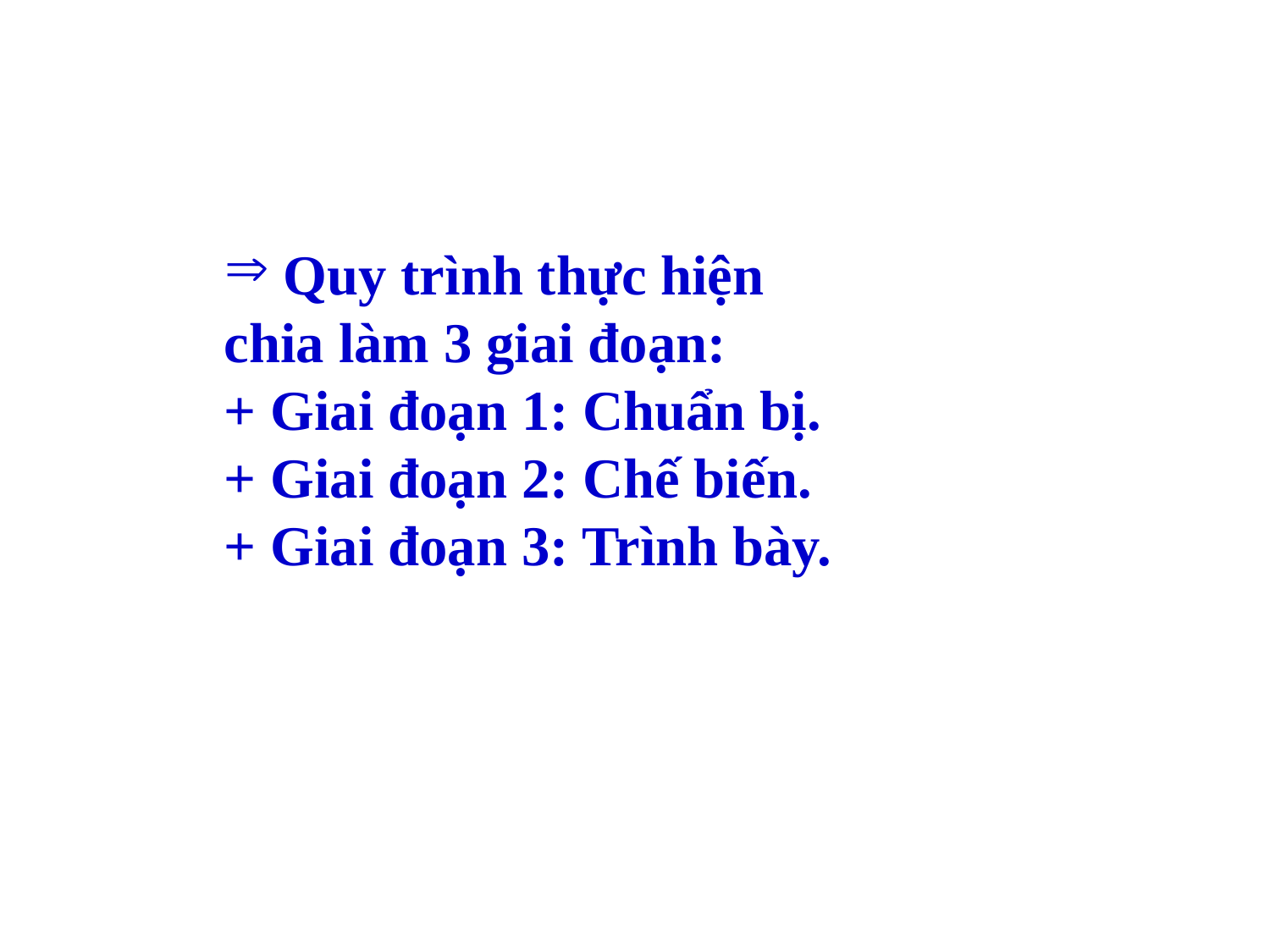

Quy trình thực hiện chia làm 3 giai đoạn:
+ Giai đoạn 1: Chuẩn bị.
+ Giai đoạn 2: Chế biến.
+ Giai đoạn 3: Trình bày.